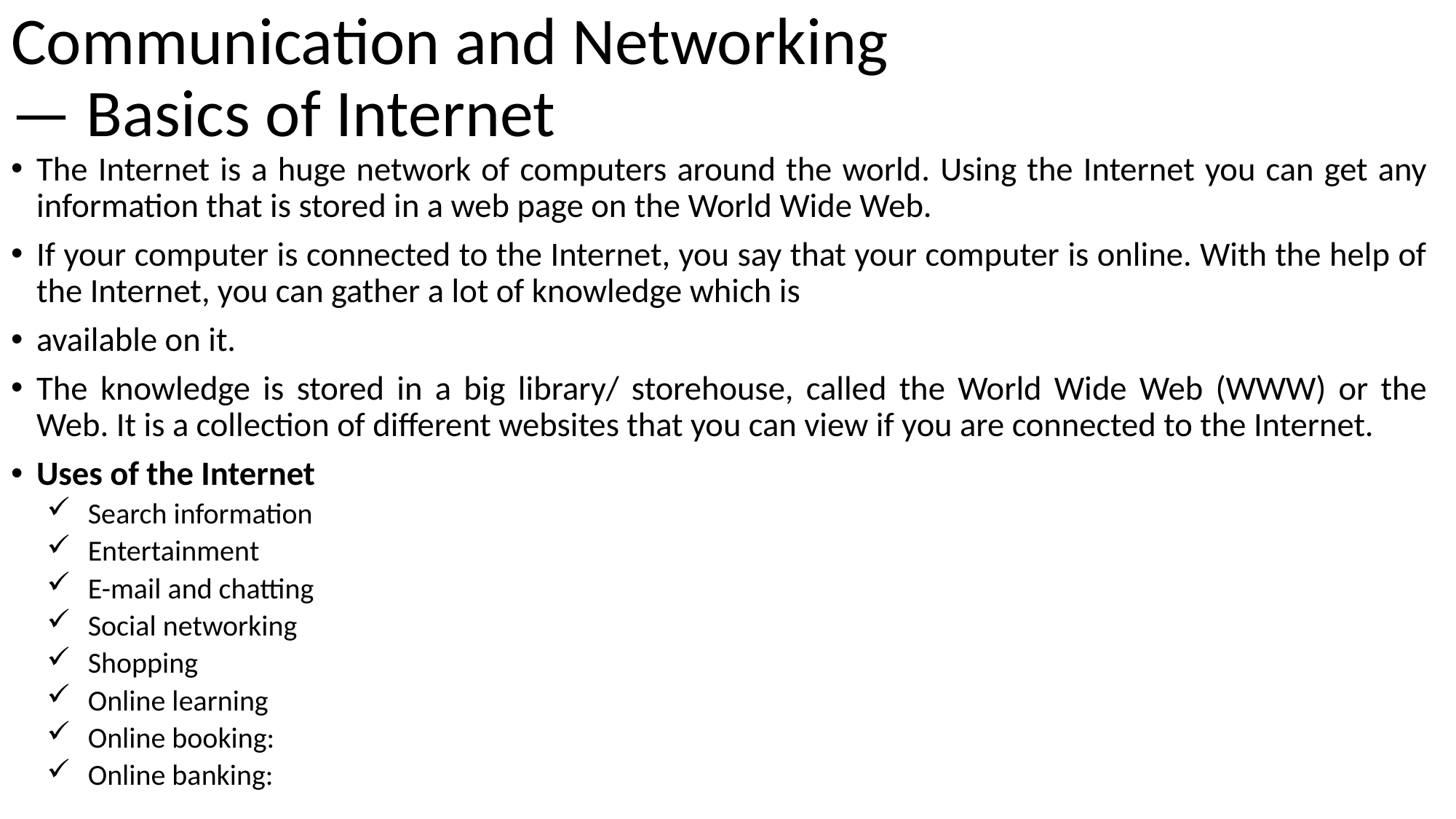

# Communication and Networking — Basics of Internet
The Internet is a huge network of computers around the world. Using the Internet you can get any information that is stored in a web page on the World Wide Web.
If your computer is connected to the Internet, you say that your computer is online. With the help of the Internet, you can gather a lot of knowledge which is
available on it.
The knowledge is stored in a big library/ storehouse, called the World Wide Web (WWW) or the Web. It is a collection of different websites that you can view if you are connected to the Internet.
Uses of the Internet
Search information
Entertainment
E-mail and chatting
Social networking
Shopping
Online learning
Online booking:
Online banking: